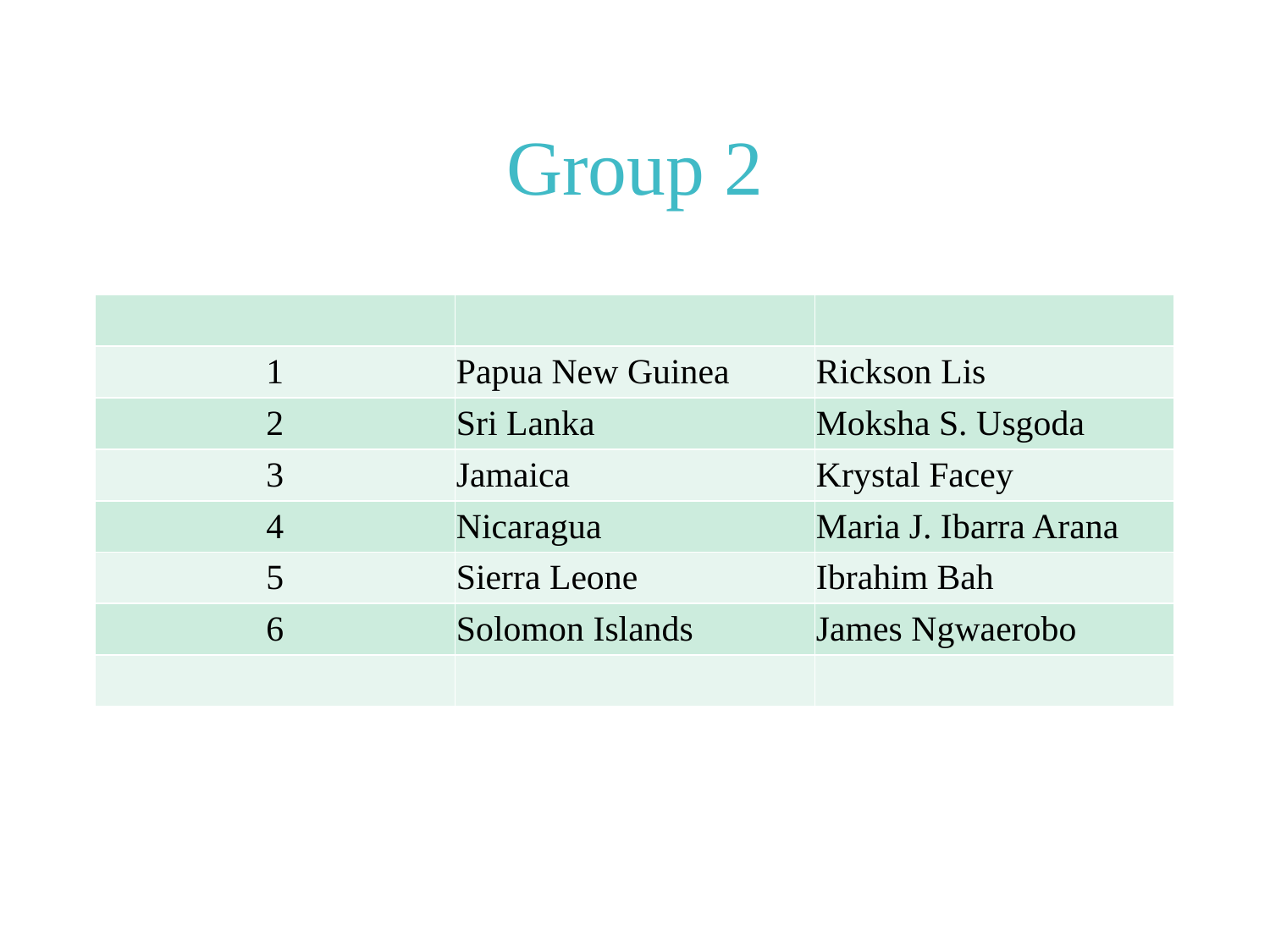

# Group 2
|  |  |  |
| --- | --- | --- |
| 1 | Papua New Guinea | Rickson Lis |
| 2 | Sri Lanka | Moksha S. Usgoda |
| 3 | Jamaica | Krystal Facey |
| 4 | Nicaragua | Maria J. Ibarra Arana |
| 5 | Sierra Leone | Ibrahim Bah |
| 6 | Solomon Islands | James Ngwaerobo |
|  |  |  |